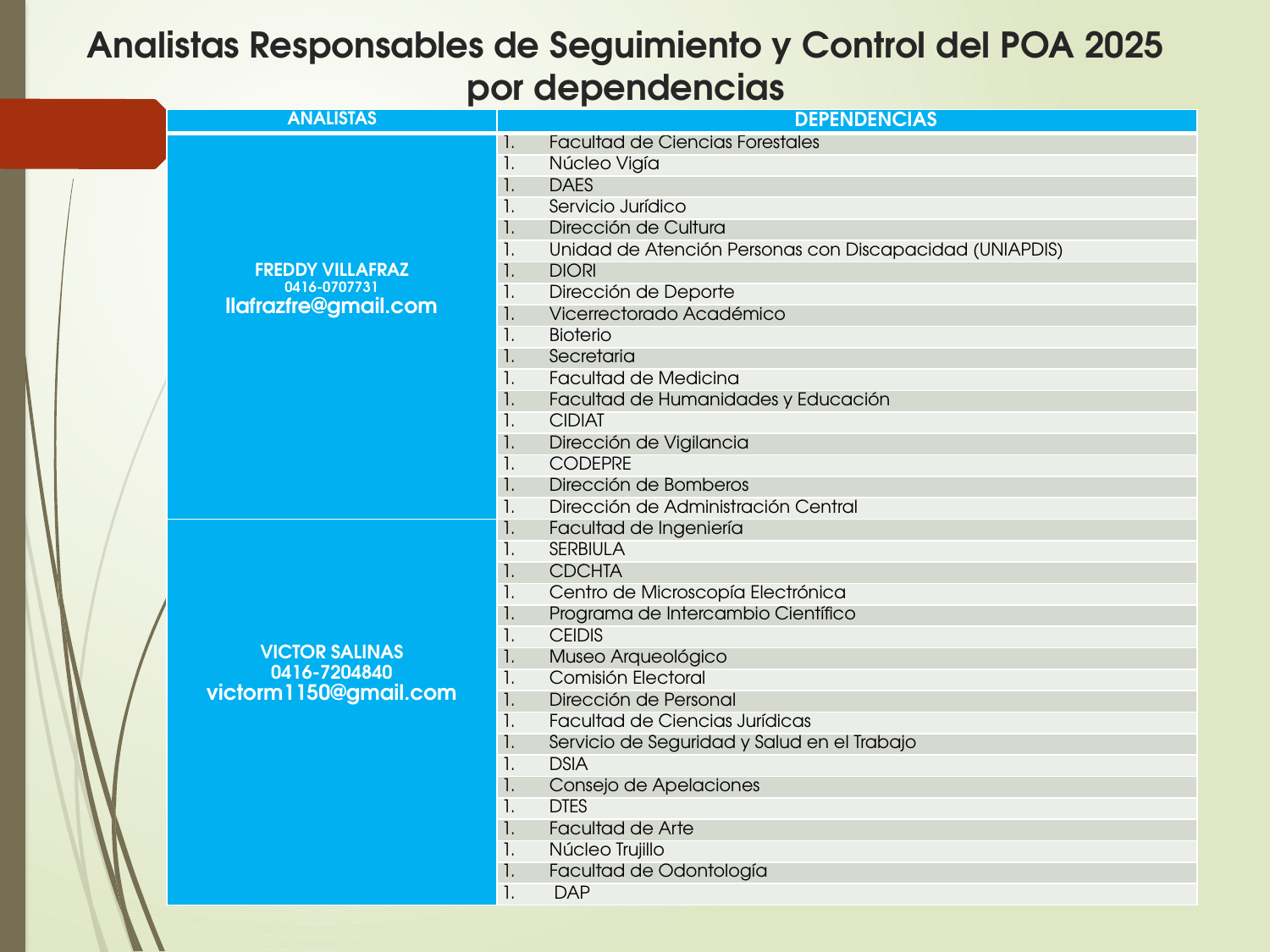

# Analistas Responsables de Seguimiento y Control del POA 2025 por dependencias
| ANALISTAS | DEPENDENCIAS |
| --- | --- |
| FREDDY VILLAFRAZ 0416-0707731 llafrazfre@gmail.com | Facultad de Ciencias Forestales |
|  | Núcleo Vigía |
|  | DAES |
|  | Servicio Jurídico |
|  | Dirección de Cultura |
|  | Unidad de Atención Personas con Discapacidad (UNIAPDIS) |
|  | DIORI |
|  | Dirección de Deporte |
|  | Vicerrectorado Académico |
|  | Bioterio |
|  | Secretaria |
|  | Facultad de Medicina |
|  | Facultad de Humanidades y Educación |
|  | CIDIAT |
|  | Dirección de Vigilancia |
|  | CODEPRE |
|  | Dirección de Bomberos |
|  | Dirección de Administración Central |
| VICTOR SALINAS 0416-7204840 victorm1150@gmail.com | Facultad de Ingeniería |
|  | SERBIULA |
|  | CDCHTA |
|  | Centro de Microscopía Electrónica |
|  | Programa de Intercambio Científico |
|  | CEIDIS |
|  | Museo Arqueológico |
|  | Comisión Electoral |
|  | Dirección de Personal |
|  | Facultad de Ciencias Jurídicas |
|  | Servicio de Seguridad y Salud en el Trabajo |
|  | DSIA |
|  | Consejo de Apelaciones |
|  | DTES |
|  | Facultad de Arte |
|  | Núcleo Trujillo |
|  | Facultad de Odontología |
|  | DAP |